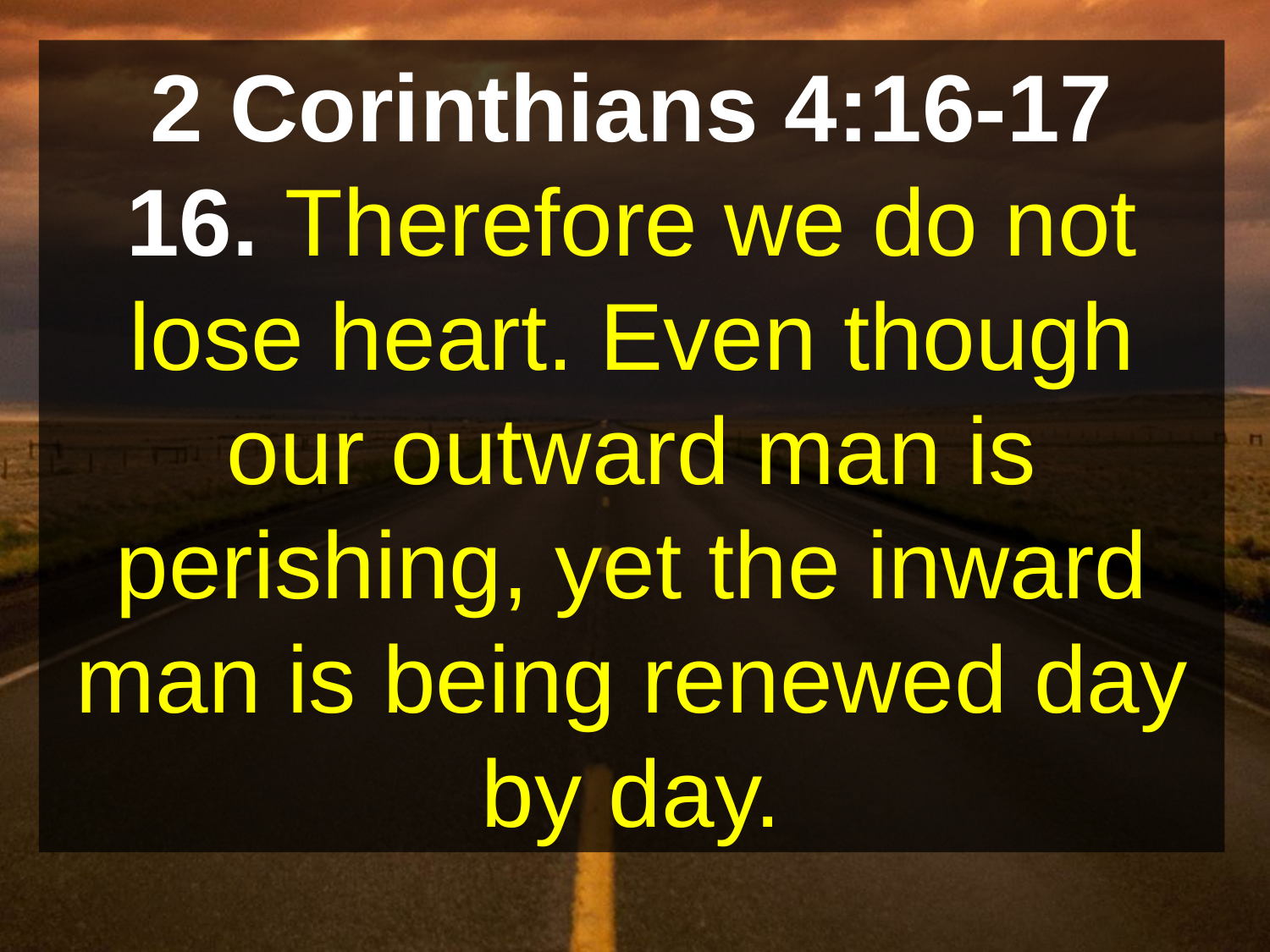

2 Corinthians 4:16-17
16. Therefore we do not lose heart. Even though our outward man is perishing, yet the inward man is being renewed day by day.